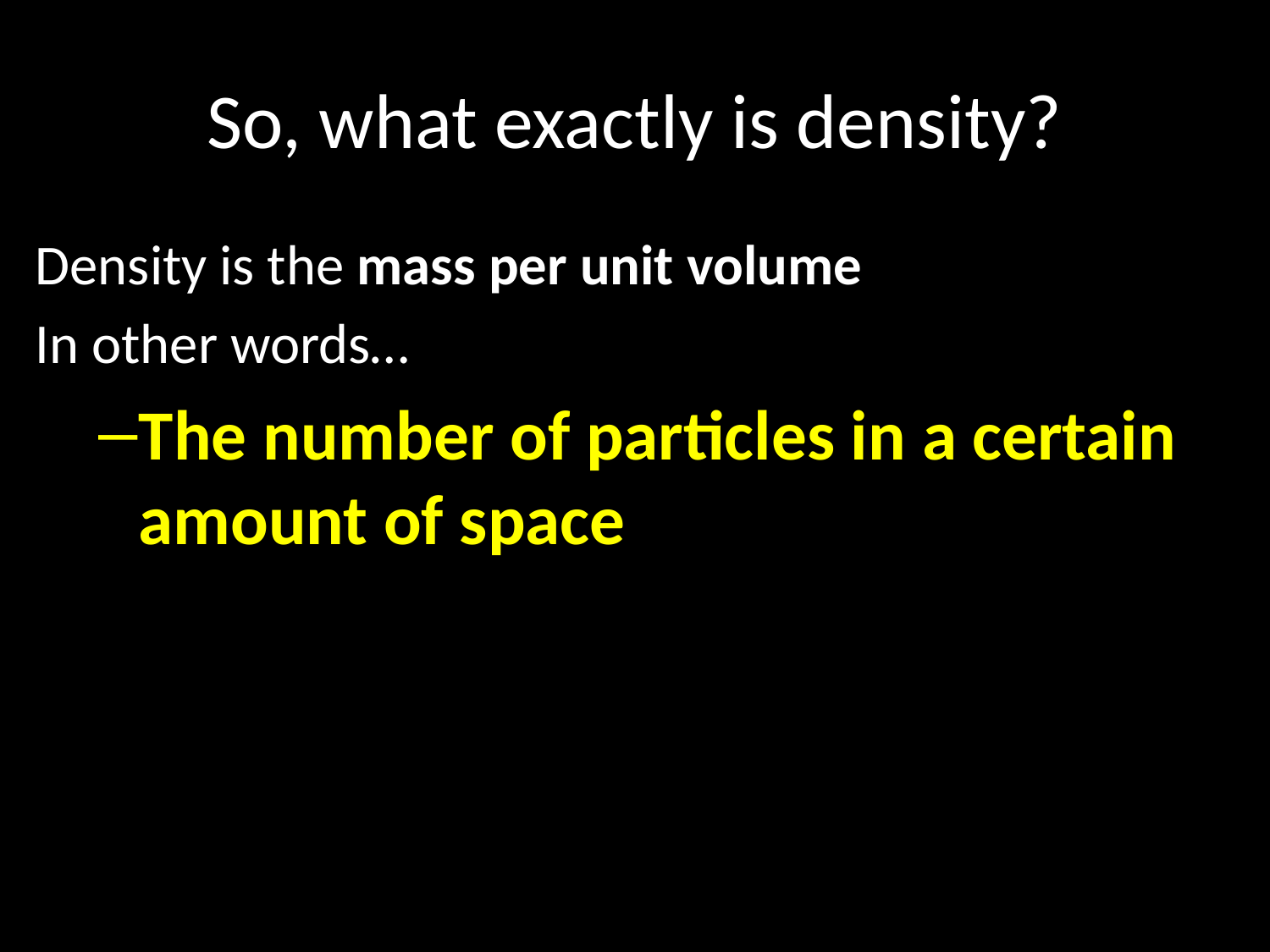

# So, what exactly is density?
Density is the mass per unit volume
In other words…
The number of particles in a certain amount of space